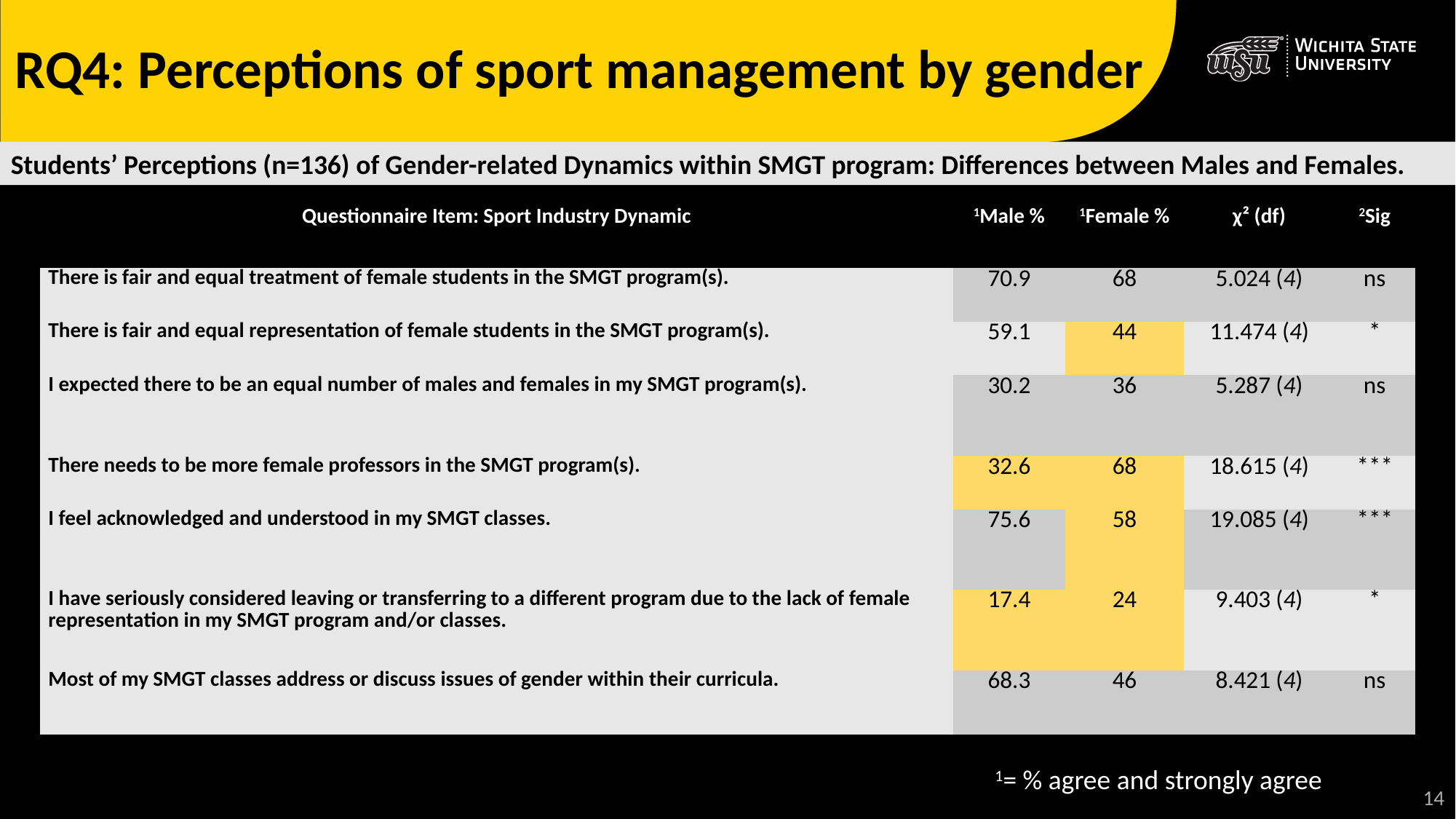

# RQ4: Perceptions of sport management by gender
Students’ Perceptions (n=136) of Gender-related Dynamics within SMGT program: Differences between Males and Females.
| Questionnaire Item: Sport Industry Dynamic | 1Male % | 1Female % | χ² (df) | 2Sig |
| --- | --- | --- | --- | --- |
| There is fair and equal treatment of female students in the SMGT program(s). | 70.9 | 68 | 5.024 (4) | ns |
| There is fair and equal representation of female students in the SMGT program(s). | 59.1 | 44 | 11.474 (4) | \* |
| I expected there to be an equal number of males and females in my SMGT program(s). | 30.2 | 36 | 5.287 (4) | ns |
| There needs to be more female professors in the SMGT program(s). | 32.6 | 68 | 18.615 (4) | \*\*\* |
| I feel acknowledged and understood in my SMGT classes. | 75.6 | 58 | 19.085 (4) | \*\*\* |
| I have seriously considered leaving or transferring to a different program due to the lack of female representation in my SMGT program and/or classes. | 17.4 | 24 | 9.403 (4) | \* |
| Most of my SMGT classes address or discuss issues of gender within their curricula. | 68.3 | 46 | 8.421 (4) | ns |
1= % agree and strongly agree
14